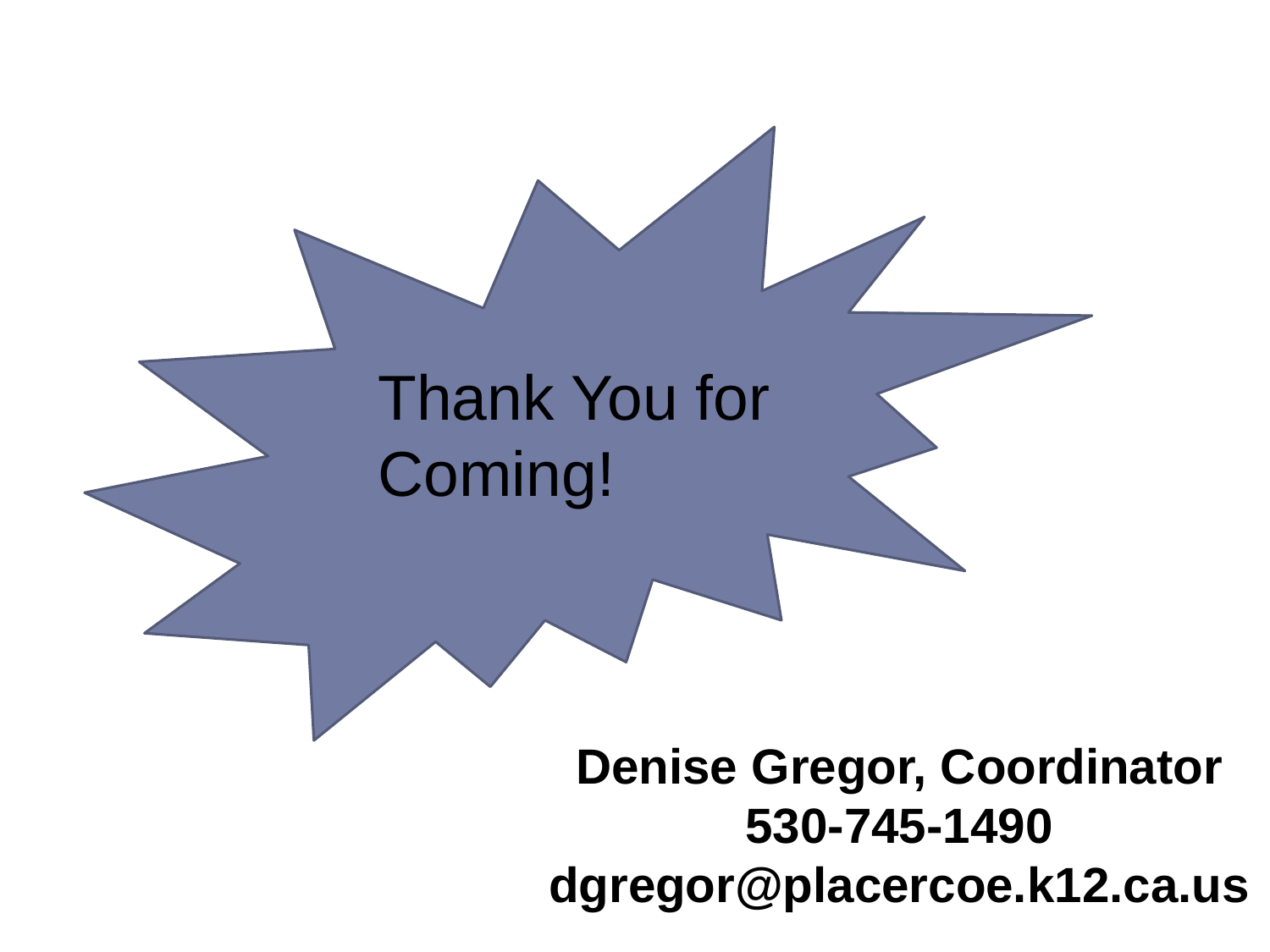

Thank You for Coming!
Denise Gregor, Coordinator
530-745-1490
dgregor@placercoe.k12.ca.us